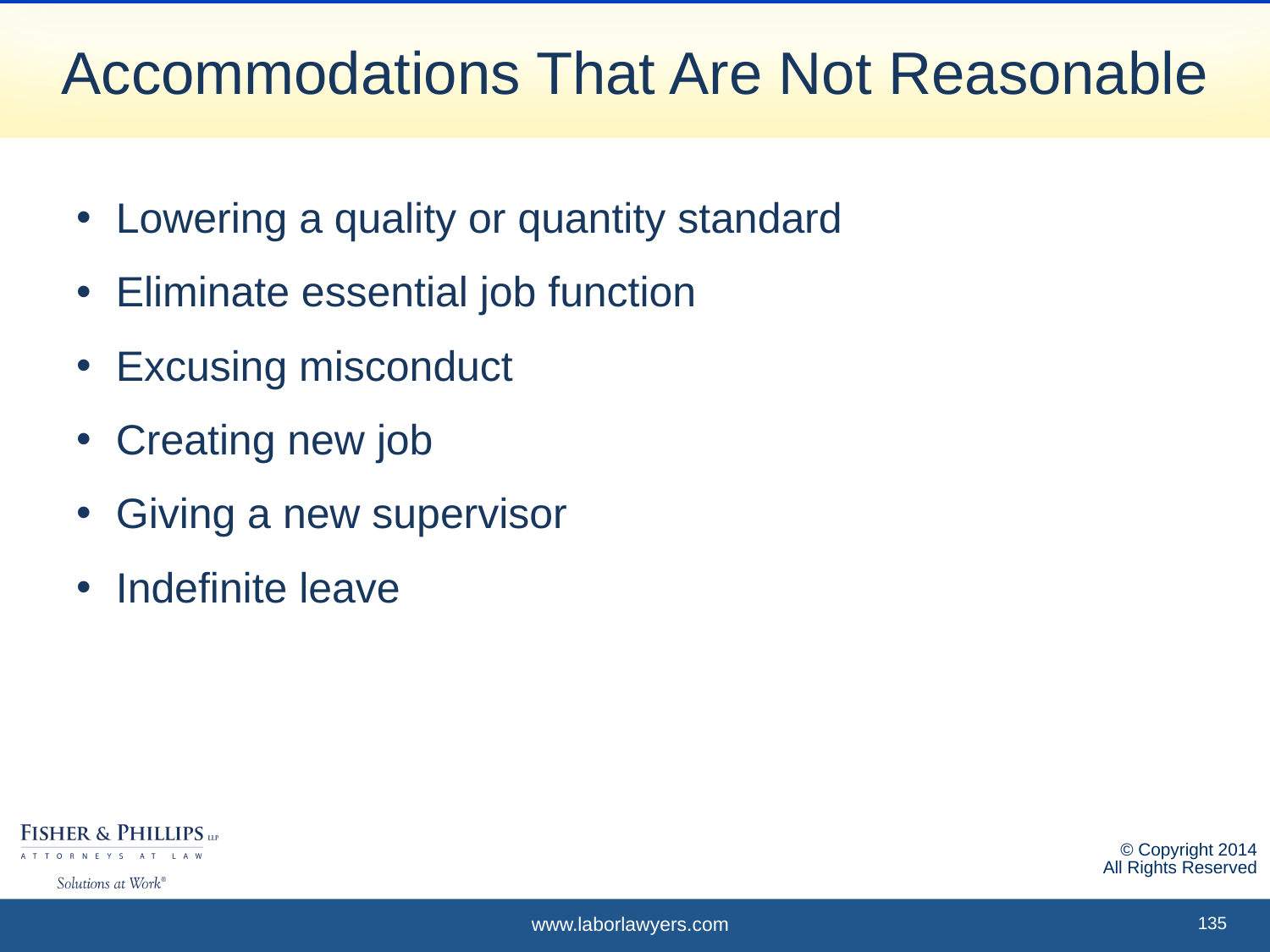

# Accommodations That Are Not Reasonable
Lowering a quality or quantity standard
Eliminate essential job function
Excusing misconduct
Creating new job
Giving a new supervisor
Indefinite leave